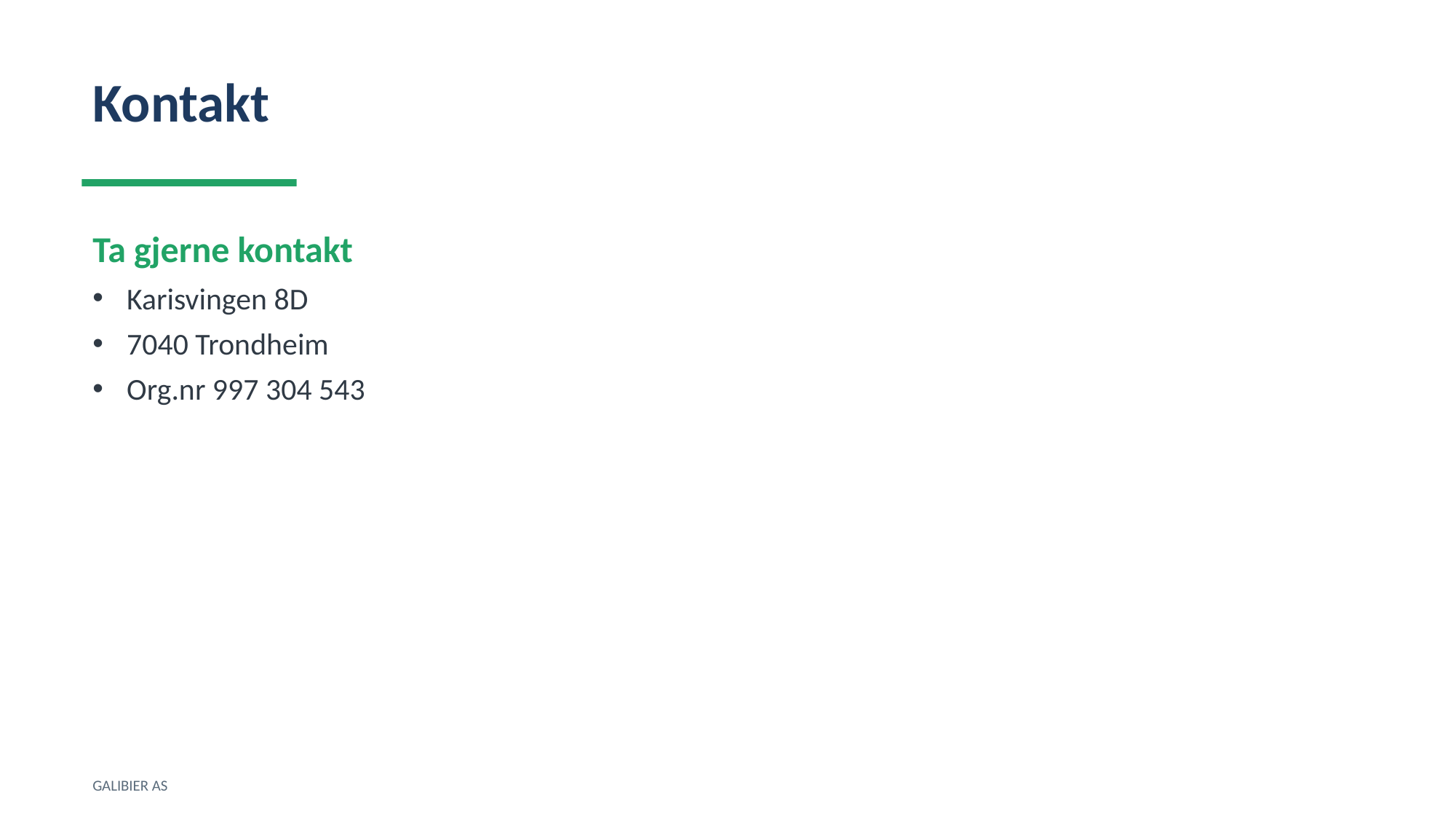

Kontakt

Ta gjerne kontakt
Karisvingen 8D
7040 Trondheim
Org.nr 997 304 543
GALIBIER AS